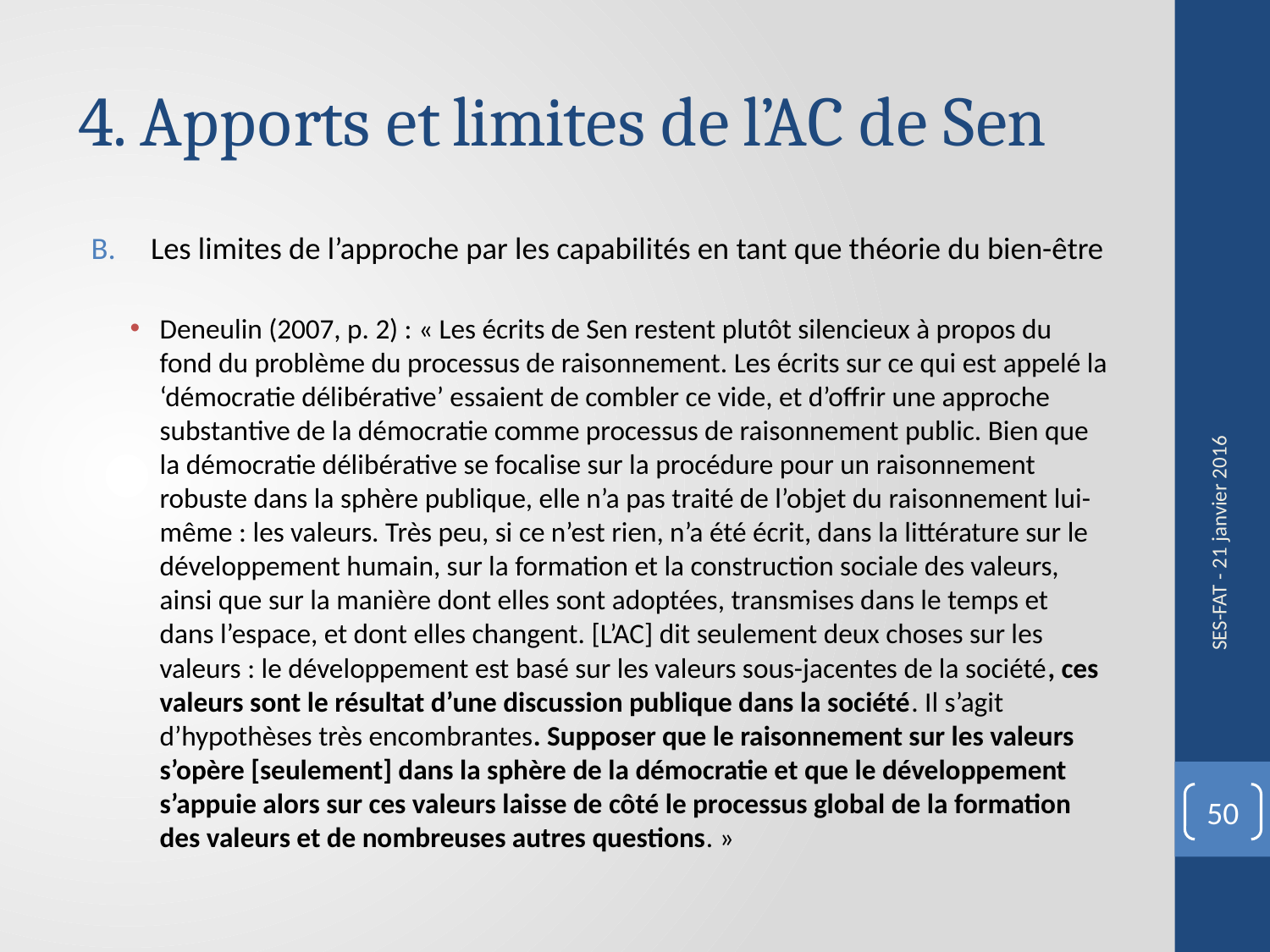

# 4. Apports et limites de l’AC de Sen
Les limites de l’approche par les capabilités en tant que théorie du bien-être

Deneulin (2007, p. 2) : « Les écrits de Sen restent plutôt silencieux à propos du fond du problème du processus de raisonnement. Les écrits sur ce qui est appelé la ‘démocratie délibérative’ essaient de combler ce vide, et d’offrir une approche substantive de la démocratie comme processus de raisonnement public. Bien que la démocratie délibérative se focalise sur la procédure pour un raisonnement robuste dans la sphère publique, elle n’a pas traité de l’objet du raisonnement lui-même : les valeurs. Très peu, si ce n’est rien, n’a été écrit, dans la littérature sur le développement humain, sur la formation et la construction sociale des valeurs, ainsi que sur la manière dont elles sont adoptées, transmises dans le temps et dans l’espace, et dont elles changent. [L’AC] dit seulement deux choses sur les valeurs : le développement est basé sur les valeurs sous-jacentes de la société, ces valeurs sont le résultat d’une discussion publique dans la société. Il s’agit d’hypothèses très encombrantes. Supposer que le raisonnement sur les valeurs s’opère [seulement] dans la sphère de la démocratie et que le développement s’appuie alors sur ces valeurs laisse de côté le processus global de la formation des valeurs et de nombreuses autres questions. »

SES-FAT - 21 janvier 2016
50